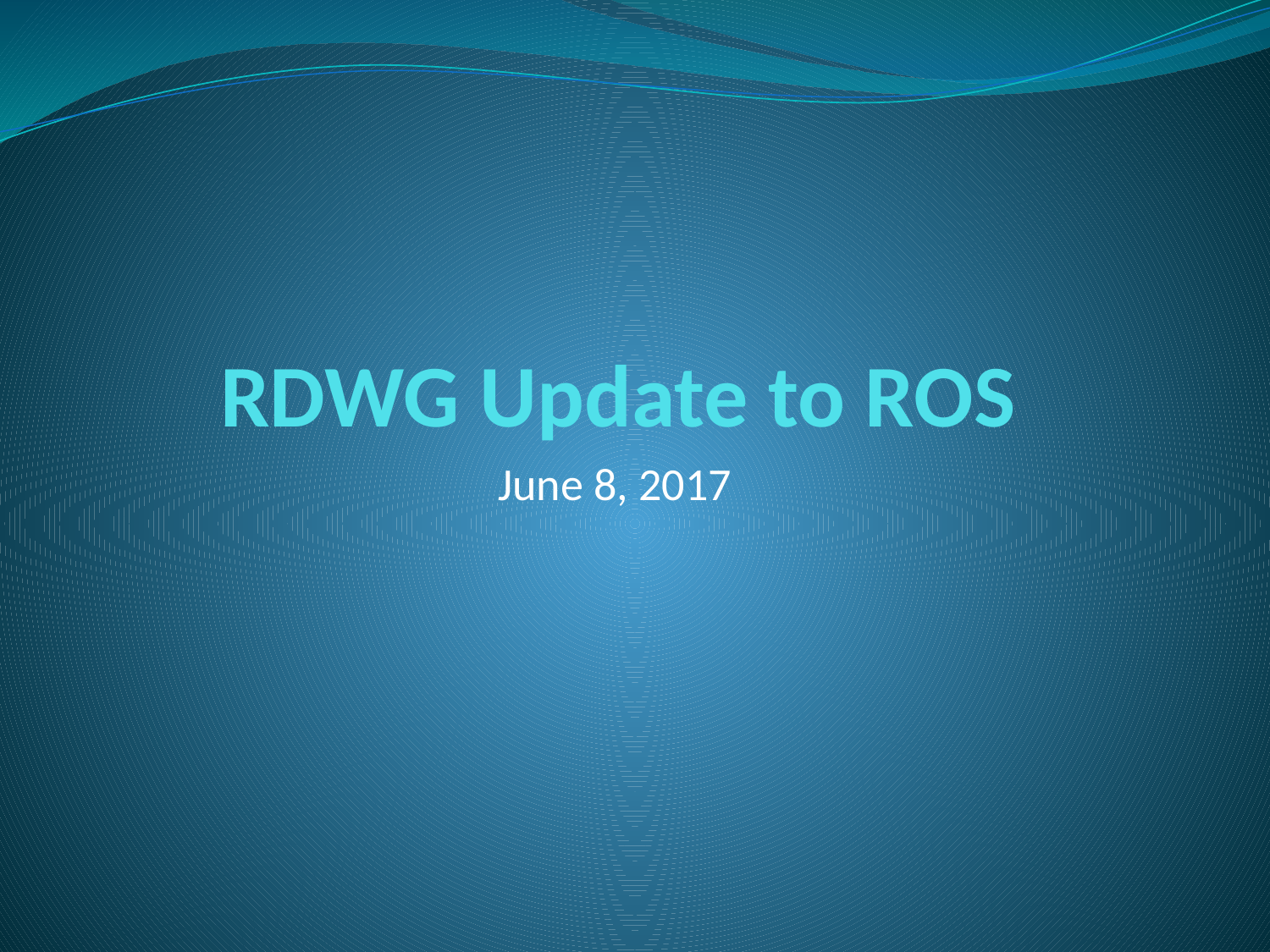

# RDWG Update to ROS
June 8, 2017